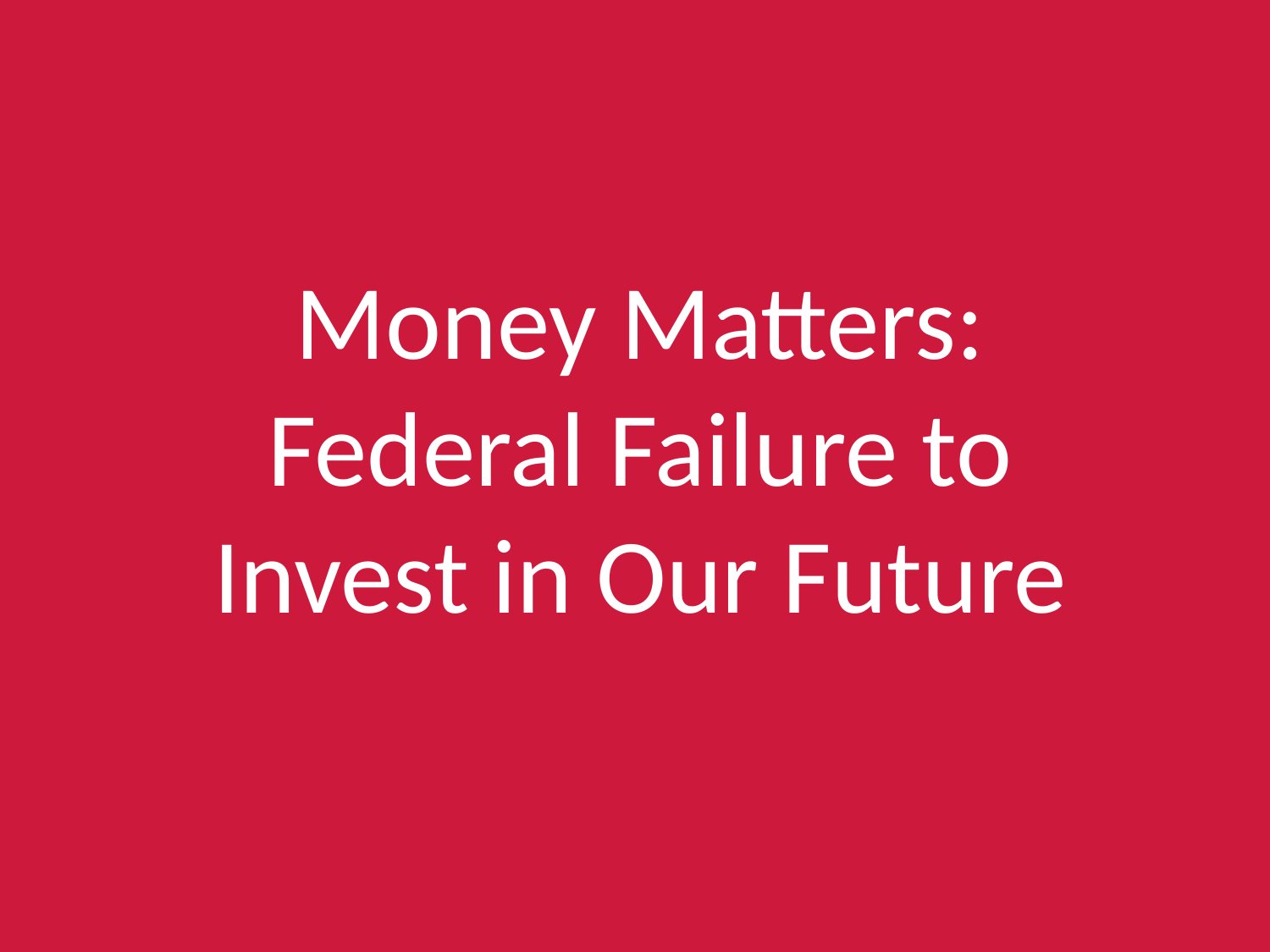

# Money Matters: Federal Failure to Invest in Our Future